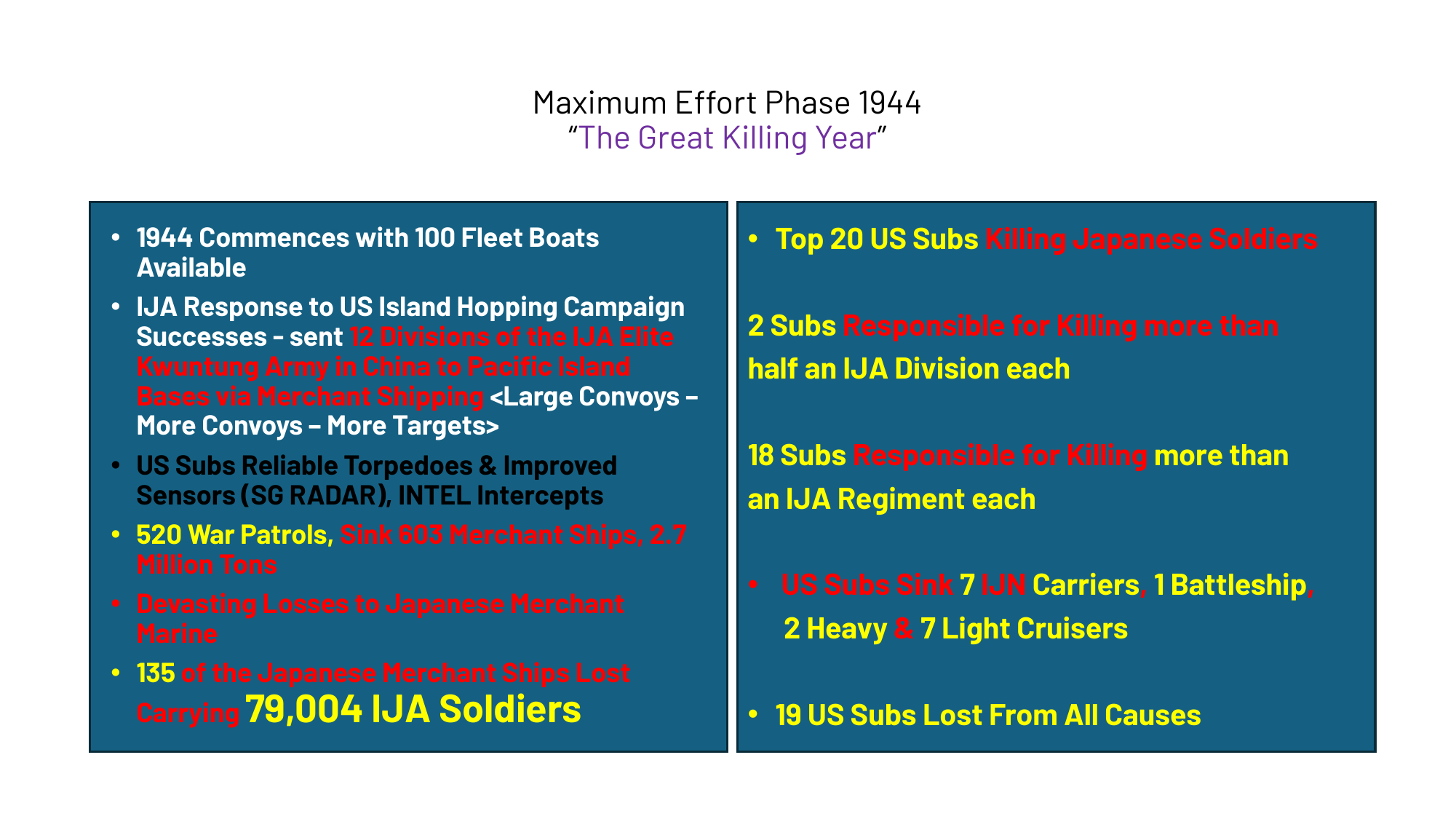

# Maximum Effort Phase 1944 “The Great Killing Year”

1944 Commences with 100 Fleet Boats Available
IJA Response to US Island Hopping Campaign Successes - sent 12 Divisions of the IJA Elite Kwuntung Army in China to Pacific Island Bases via Merchant Shipping <Large Convoys – More Convoys – More Targets>
US Subs Reliable Torpedoes & Improved Sensors (SG RADAR), INTEL Intercepts
520 War Patrols, Sink 603 Merchant Ships, 2.7 Million Tons
Devasting Losses to Japanese Merchant Marine
135 of the Japanese Merchant Ships Lost Carrying 79,004 IJA Soldiers

Top 20 US Subs Killing Japanese Soldiers

2 Subs Responsible for Killing more than
half an IJA Division each

18 Subs Responsible for Killing more than
an IJA Regiment each

 US Subs Sink 7 IJN Carriers, 1 Battleship,
      2 Heavy & 7 Light Cruisers

19 US Subs Lost From All Causes